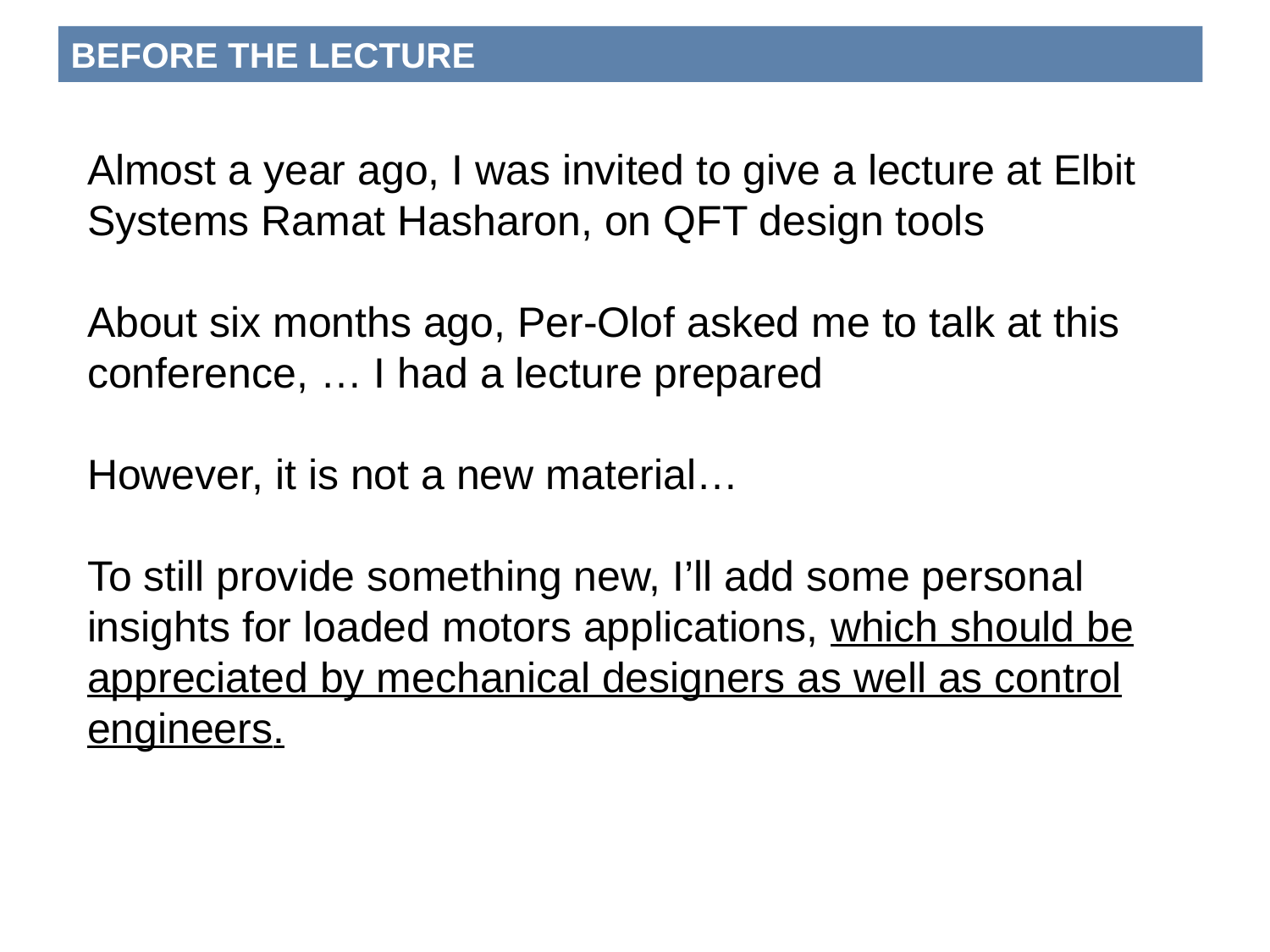

Before the Lecture
Almost a year ago, I was invited to give a lecture at Elbit Systems Ramat Hasharon, on QFT design tools

About six months ago, Per-Olof asked me to talk at this conference, … I had a lecture prepared

However, it is not a new material…

To still provide something new, I’ll add some personal insights for loaded motors applications, which should be appreciated by mechanical designers as well as control engineers.